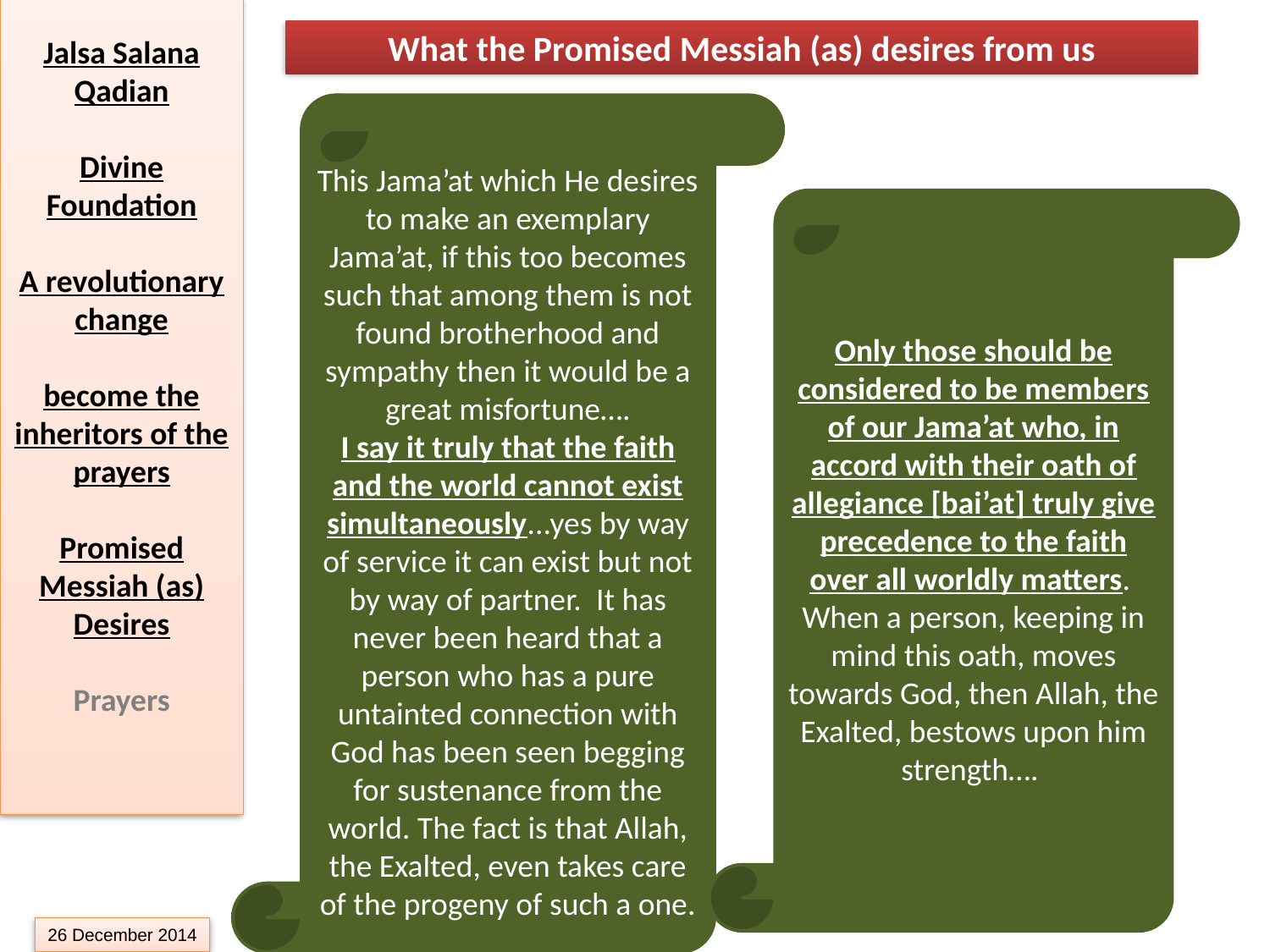

Jalsa Salana Qadian

Divine Foundation

A revolutionary change

become the inheritors of the prayers

Promised Messiah (as) Desires

Prayers

What the Promised Messiah (as) desires from us
This Jama’at which He desires to make an exemplary Jama’at, if this too becomes such that among them is not found brotherhood and sympathy then it would be a great misfortune….
I say it truly that the faith and the world cannot exist simultaneously...yes by way of service it can exist but not by way of partner.  It has never been heard that a person who has a pure untainted connection with God has been seen begging for sustenance from the world. The fact is that Allah, the Exalted, even takes care of the progeny of such a one.
Only those should be considered to be members of our Jama’at who, in accord with their oath of allegiance [bai’at] truly give precedence to the faith over all worldly matters.  When a person, keeping in mind this oath, moves towards God, then Allah, the Exalted, bestows upon him strength….

26 December 2014